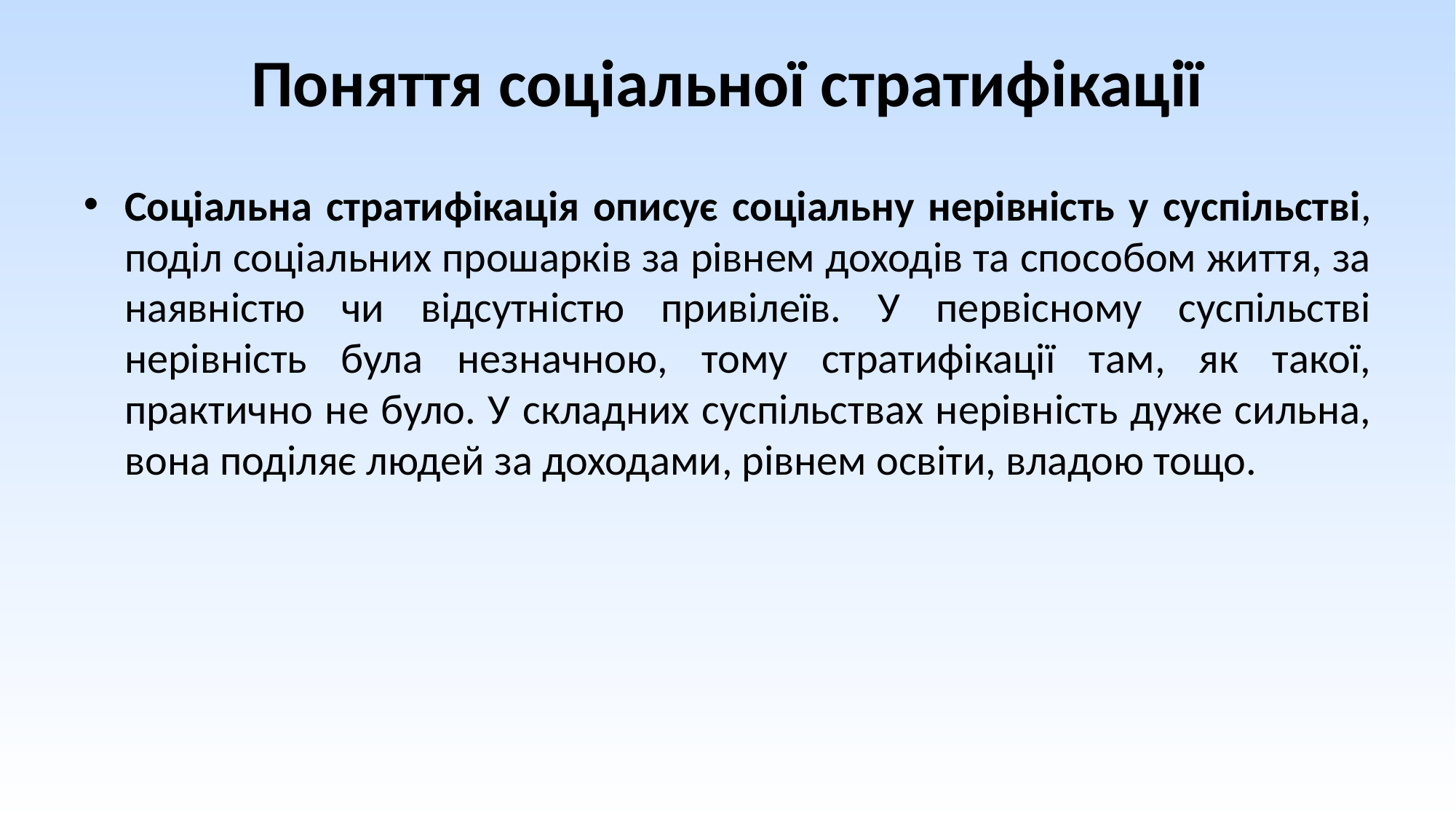

# Поняття соціальної стратифікації
Соціальна стратифікація описує соціальну нерівність у суспільстві, поділ соціальних прошарків за рівнем доходів та способом життя, за наявністю чи відсутністю привілеїв. У первісному суспільстві нерівність була незначною, тому стратифікації там, як такої, практично не було. У складних суспільствах нерівність дуже сильна, вона поділяє людей за доходами, рівнем освіти, владою тощо.